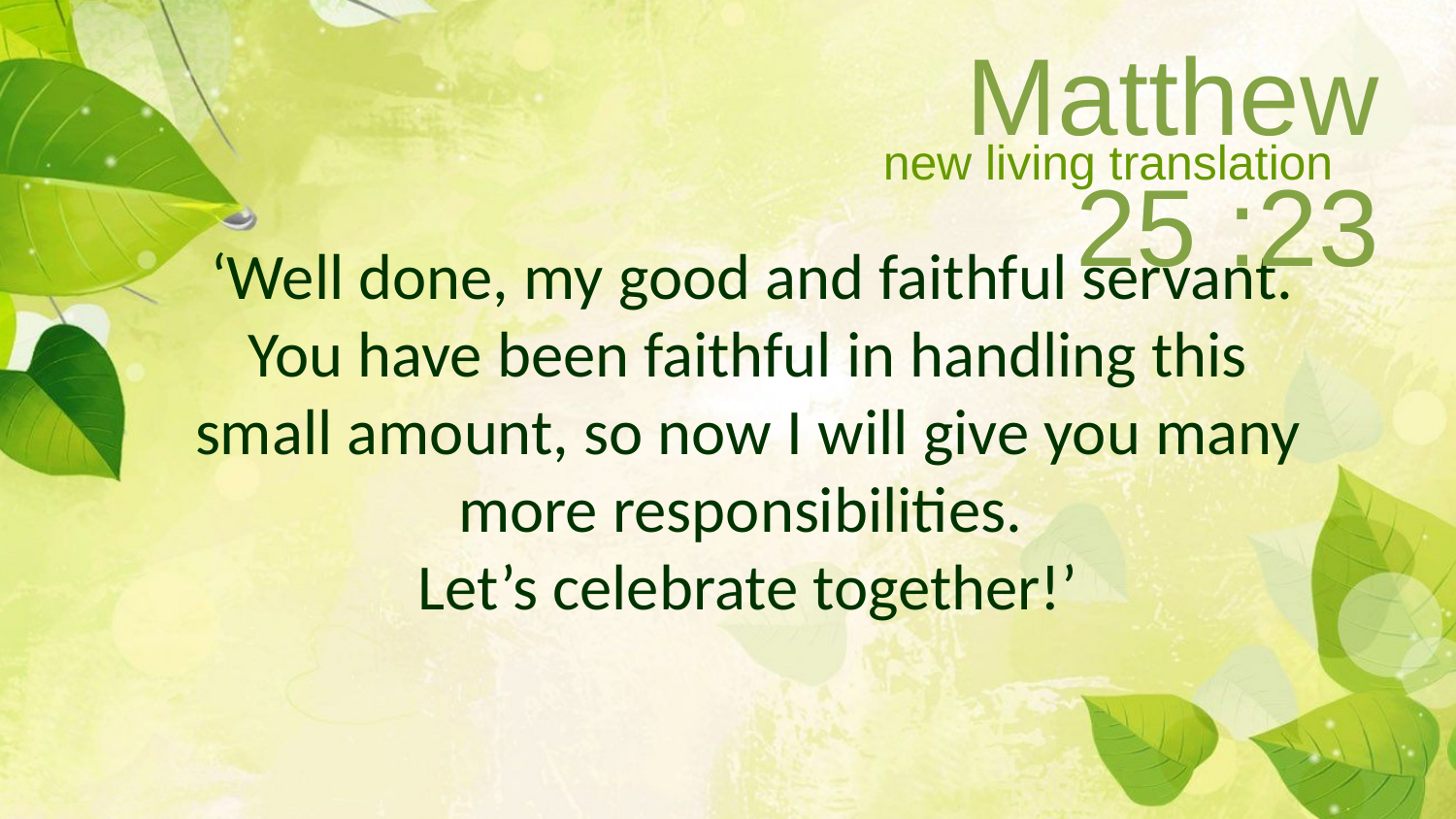

Matthew 25 :23
new living translation
 ‘Well done, my good and faithful servant. You have been faithful in handling this small amount, so now I will give you many more responsibilities.
Let’s celebrate together!’